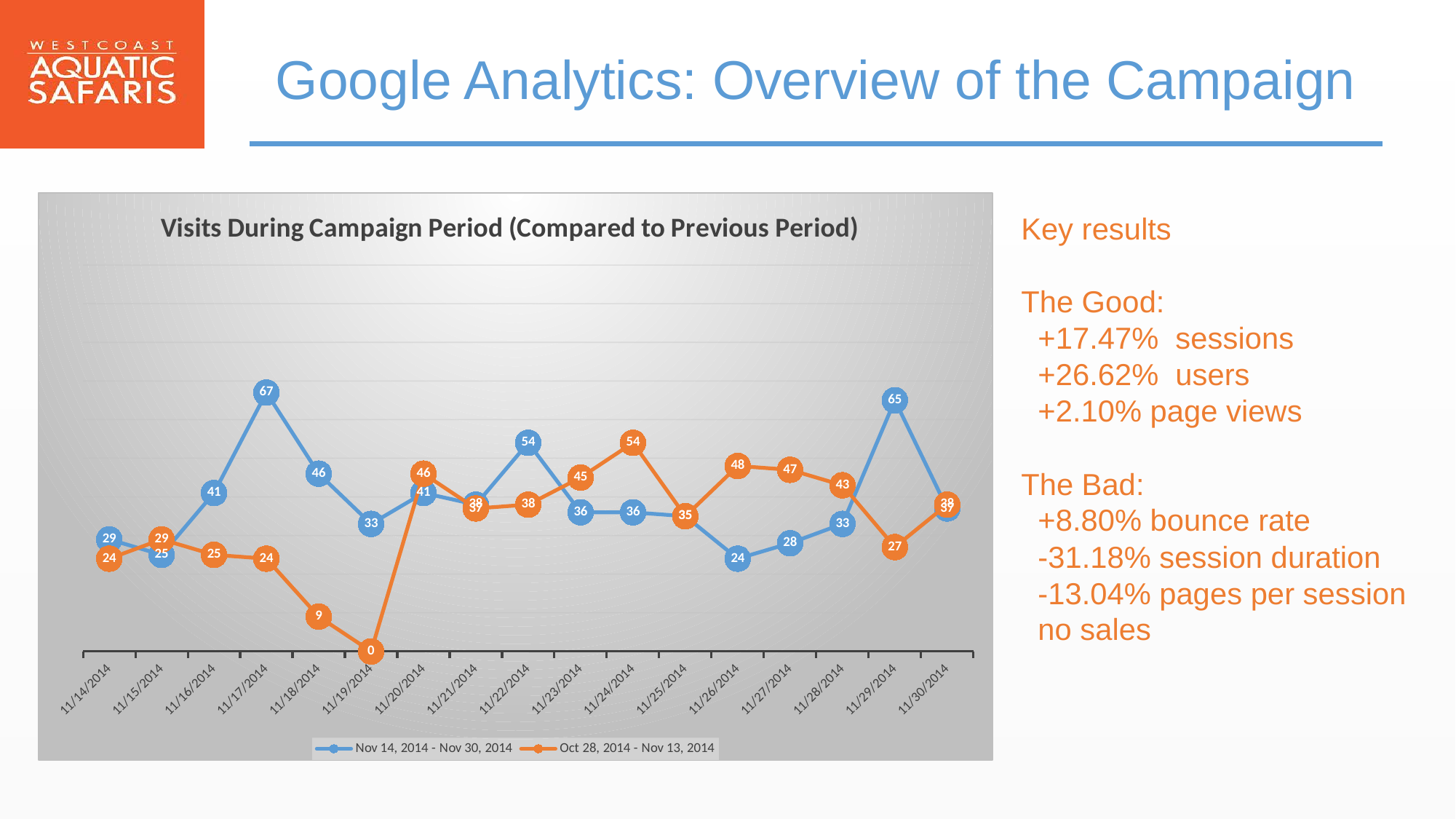

Google Analytics: Overview of the Campaign

### Chart: Visits During Campaign Period (Compared to Previous Period)

| Category | Nov 14, 2014 - Nov 30, 2014 | Oct 28, 2014 - Nov 13, 2014 |
|---|---|---|
| 41957 | 29.0 | 24.0 |
| 41958 | 25.0 | 29.0 |
| 41959 | 41.0 | 25.0 |
| 41960 | 67.0 | 24.0 |
| 41961 | 46.0 | 9.0 |
| 41962 | 33.0 | 0.0 |
| 41963 | 41.0 | 46.0 |
| 41964 | 38.0 | 37.0 |
| 41965 | 54.0 | 38.0 |
| 41966 | 36.0 | 45.0 |
| 41967 | 36.0 | 54.0 |
| 41968 | 35.0 | 35.0 |
| 41969 | 24.0 | 48.0 |
| 41970 | 28.0 | 47.0 |
| 41971 | 33.0 | 43.0 |
| 41972 | 65.0 | 27.0 |
| 41973 | 37.0 | 38.0 |
Key results

The Good:
  +17.47%  sessions
  +26.62%  users
  +2.10% page views

The Bad:
  +8.80% bounce rate
  -31.18% session duration
  -13.04% pages per session
  no sales